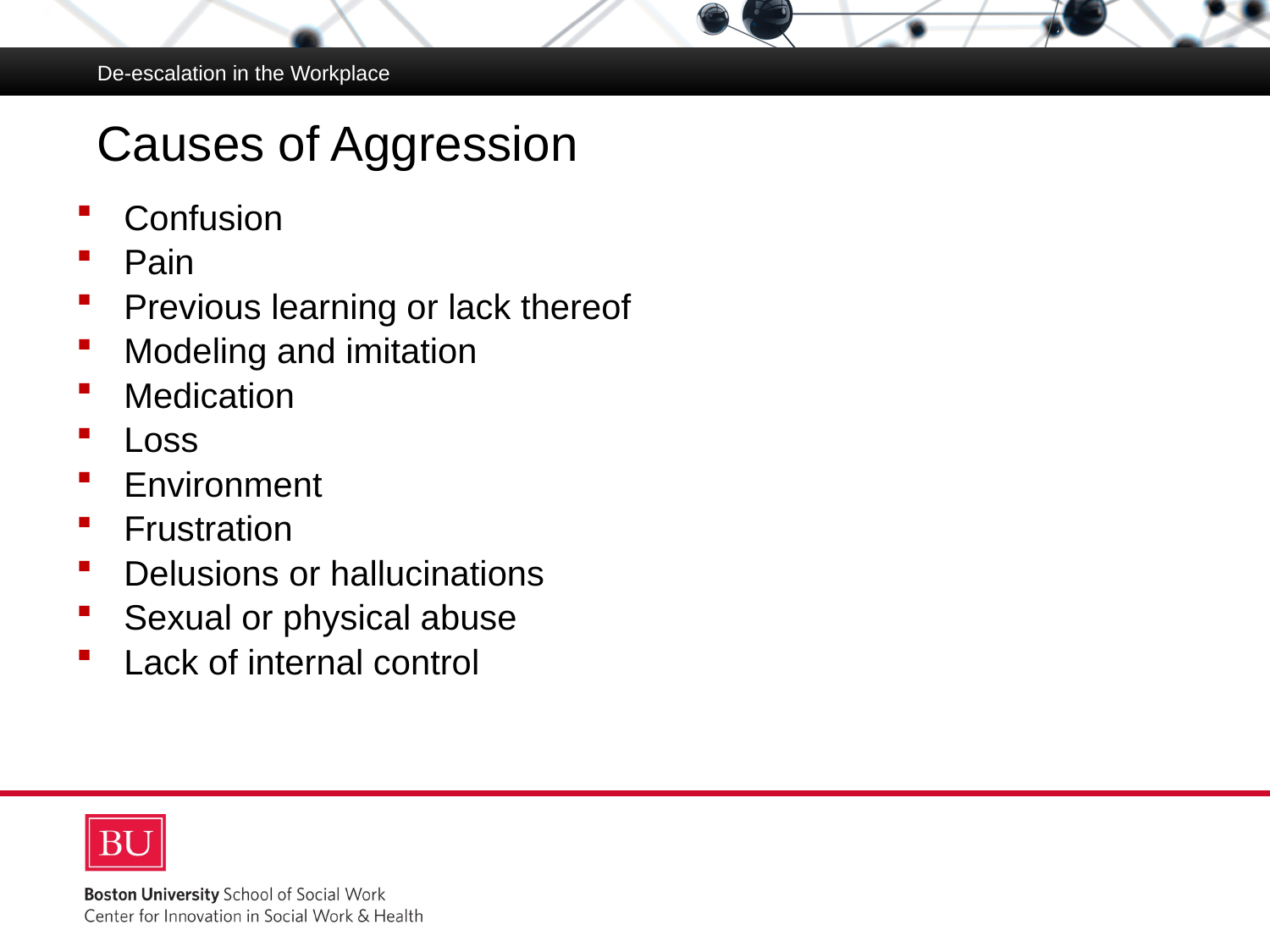

De-escalation in the Workplace
# Causes of Aggression
Confusion
Pain
Previous learning or lack thereof
Modeling and imitation
Medication
Loss
Environment
Frustration
Delusions or hallucinations
Sexual or physical abuse
Lack of internal control